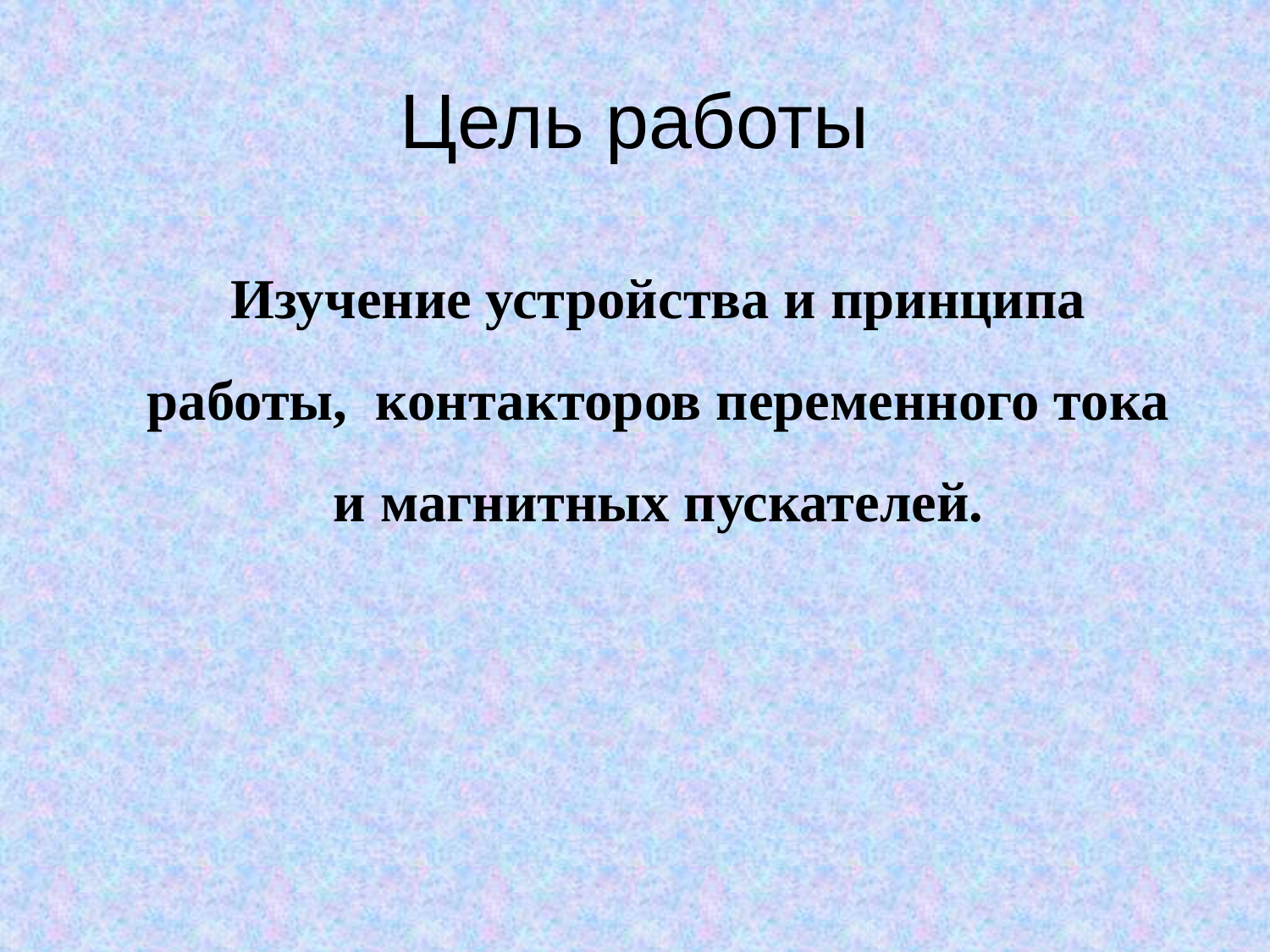

# Цель работы
Изучение устройства и принципа работы,  контакторов переменного тока и магнитных пускателей.